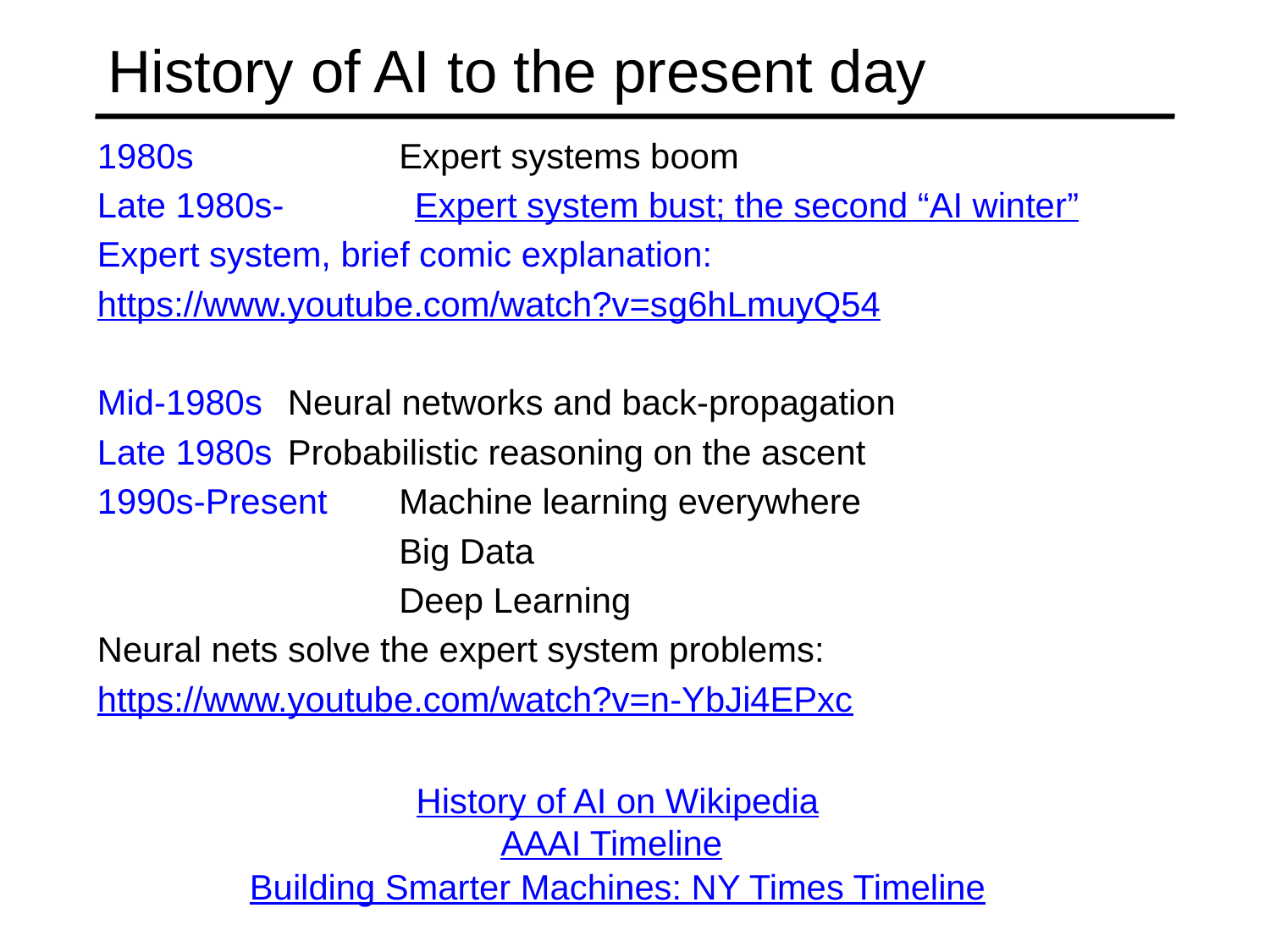

# History of AI to the present day
1980s		Expert systems boom
Late 1980s- 	Expert system bust; the second “AI winter”
Expert system, brief comic explanation:
https://www.youtube.com/watch?v=sg6hLmuyQ54

Mid-1980s 	Neural networks and back-propagation
Late 1980s	Probabilistic reasoning on the ascent
1990s-Present	Machine learning everywhere
			Big Data
			Deep Learning
Neural nets solve the expert system problems:
https://www.youtube.com/watch?v=n-YbJi4EPxc
History of AI on Wikipedia
AAAI Timeline
Building Smarter Machines: NY Times Timeline